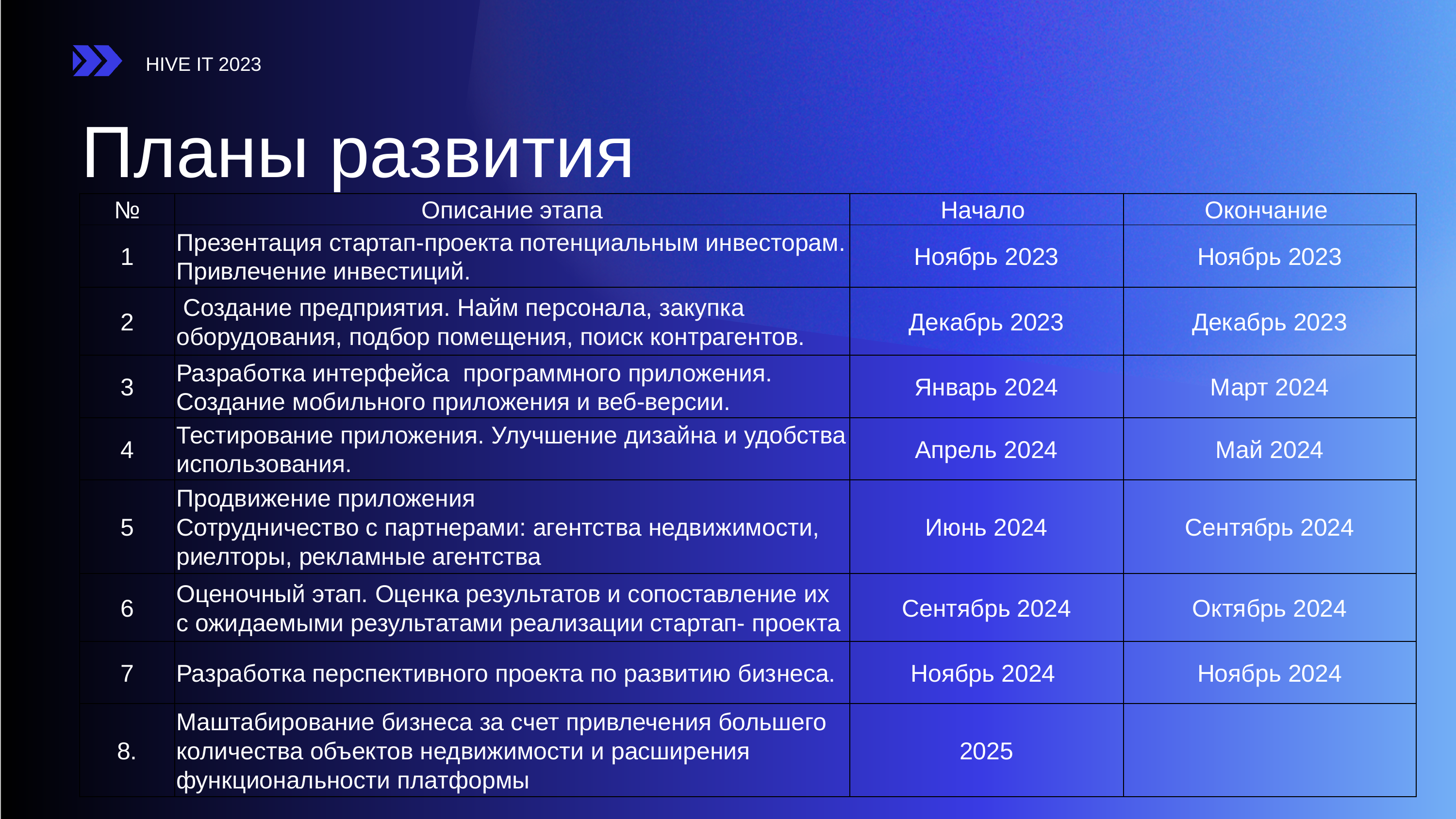

HIVE IT 2023
Планы развития
| № | Описание этапа | Начало | Окончание |
| --- | --- | --- | --- |
| 1 | Презентация стартап-проекта потенциальным инвесторам. Привлечение инвестиций. | Ноябрь 2023 | Ноябрь 2023 |
| 2 | Создание предприятия. Найм персонала, закупка оборудования, подбор помещения, поиск контрагентов. | Декабрь 2023 | Декабрь 2023 |
| 3 | Разработка интерфейса программного приложения. Создание мобильного приложения и веб-версии. | Январь 2024 | Март 2024 |
| 4 | Тестирование приложения. Улучшение дизайна и удобства использования. | Апрель 2024 | Май 2024 |
| 5 | Продвижение приложения Сотрудничество с партнерами: агентства недвижимости, риелторы, рекламные агентства | Июнь 2024 | Сентябрь 2024 |
| 6 | Оценочный этап. Оценка результатов и сопоставление их с ожидаемыми результатами реализации стартап- проекта | Сентябрь 2024 | Октябрь 2024 |
| 7 | Разработка перспективного проекта по развитию бизнеса. | Ноябрь 2024 | Ноябрь 2024 |
| 8. | Маштабирование бизнеса за счет привлечения большего количества объектов недвижимости и расширения функциональности платформы | 2025 |  |